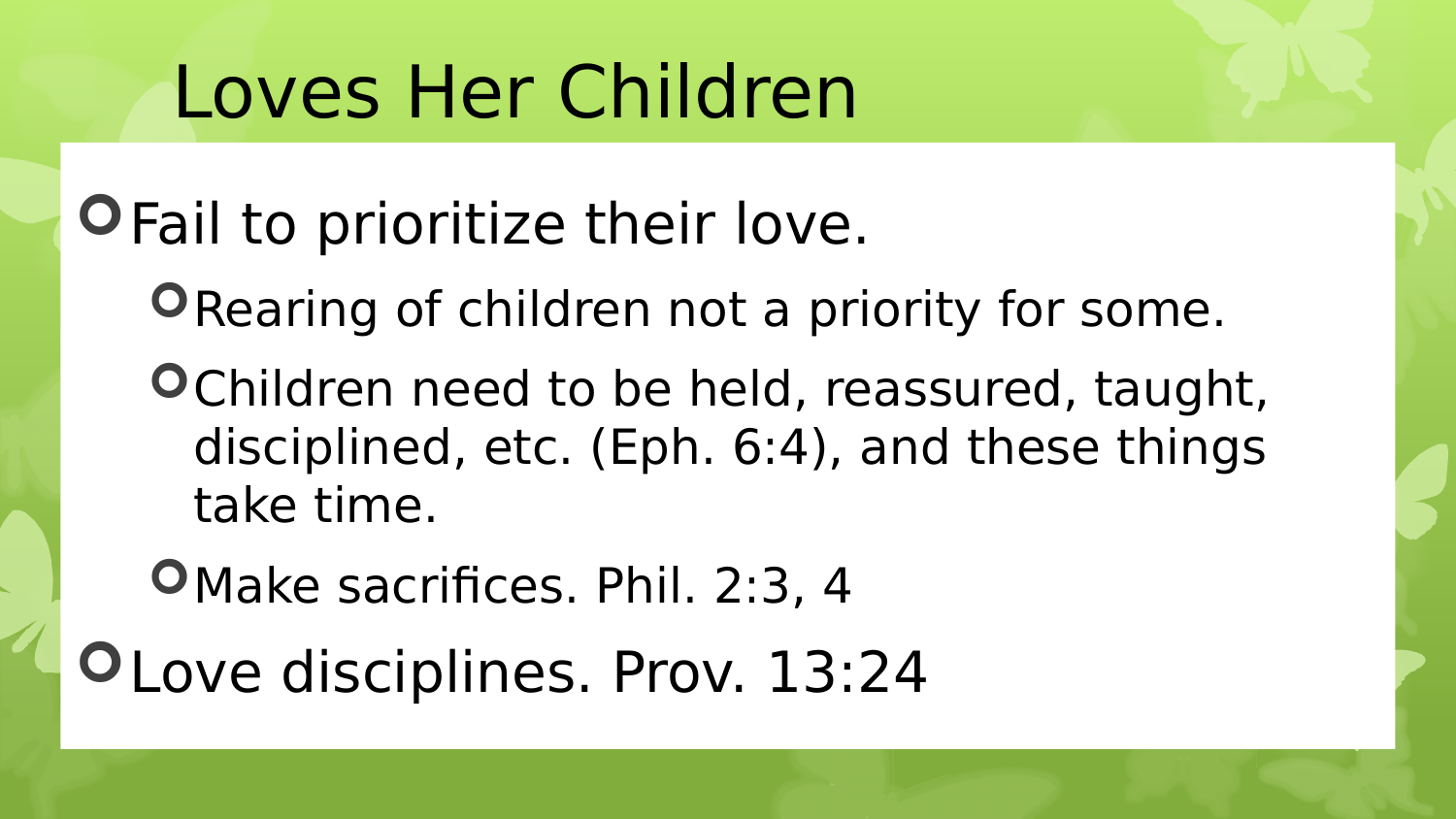

# Loves Her Children
Fail to prioritize their love.
Rearing of children not a priority for some.
Children need to be held, reassured, taught, disciplined, etc. (Eph. 6:4), and these things take time.
Make sacrifices. Phil. 2:3, 4
Love disciplines. Prov. 13:24